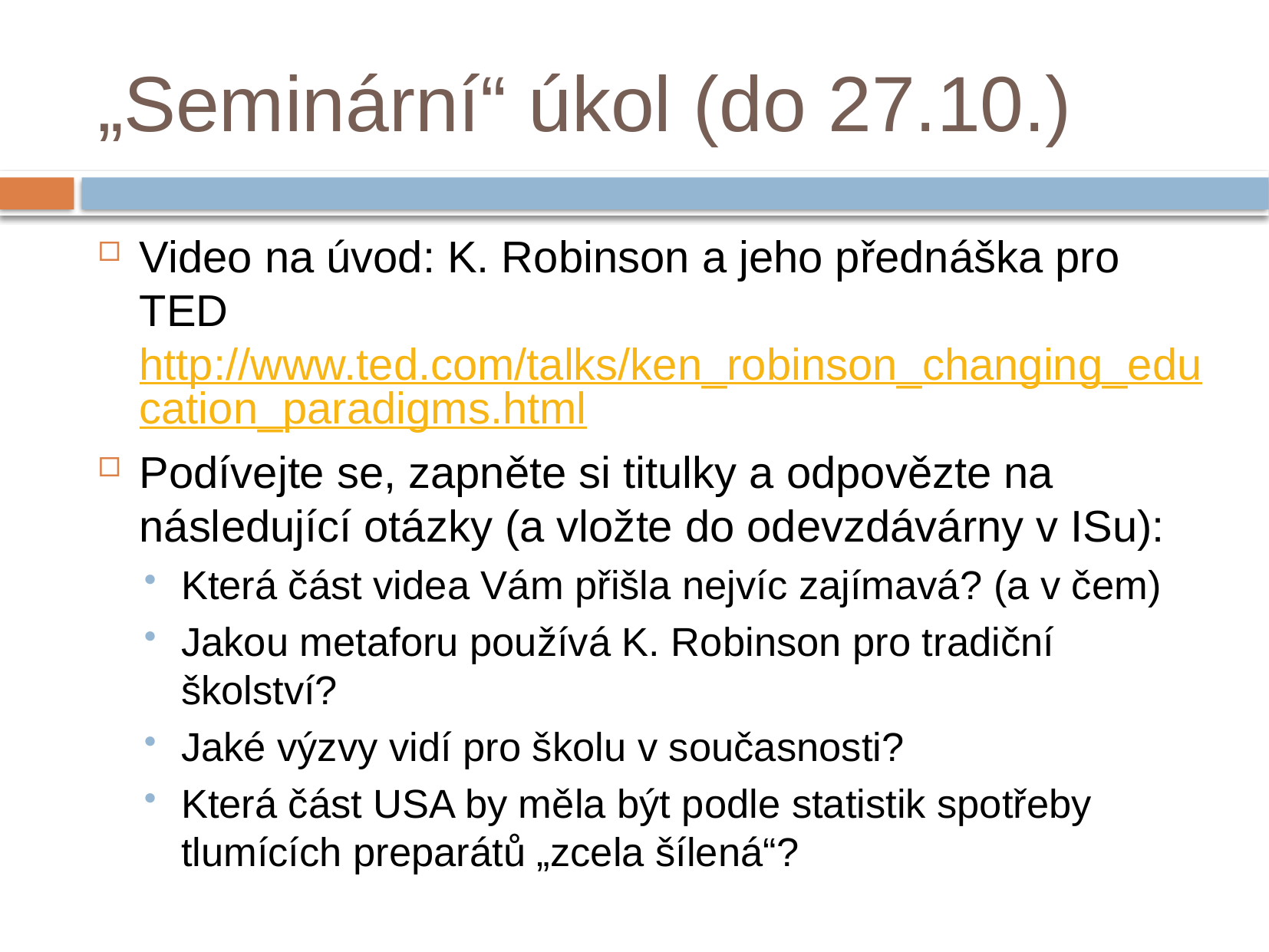

# „Seminární“ úkol (do 27.10.)
Video na úvod: K. Robinson a jeho přednáška pro TED http://www.ted.com/talks/ken_robinson_changing_education_paradigms.html
Podívejte se, zapněte si titulky a odpovězte na následující otázky (a vložte do odevzdávárny v ISu):
Která část videa Vám přišla nejvíc zajímavá? (a v čem)
Jakou metaforu používá K. Robinson pro tradiční školství?
Jaké výzvy vidí pro školu v současnosti?
Která část USA by měla být podle statistik spotřeby tlumících preparátů „zcela šílená“?